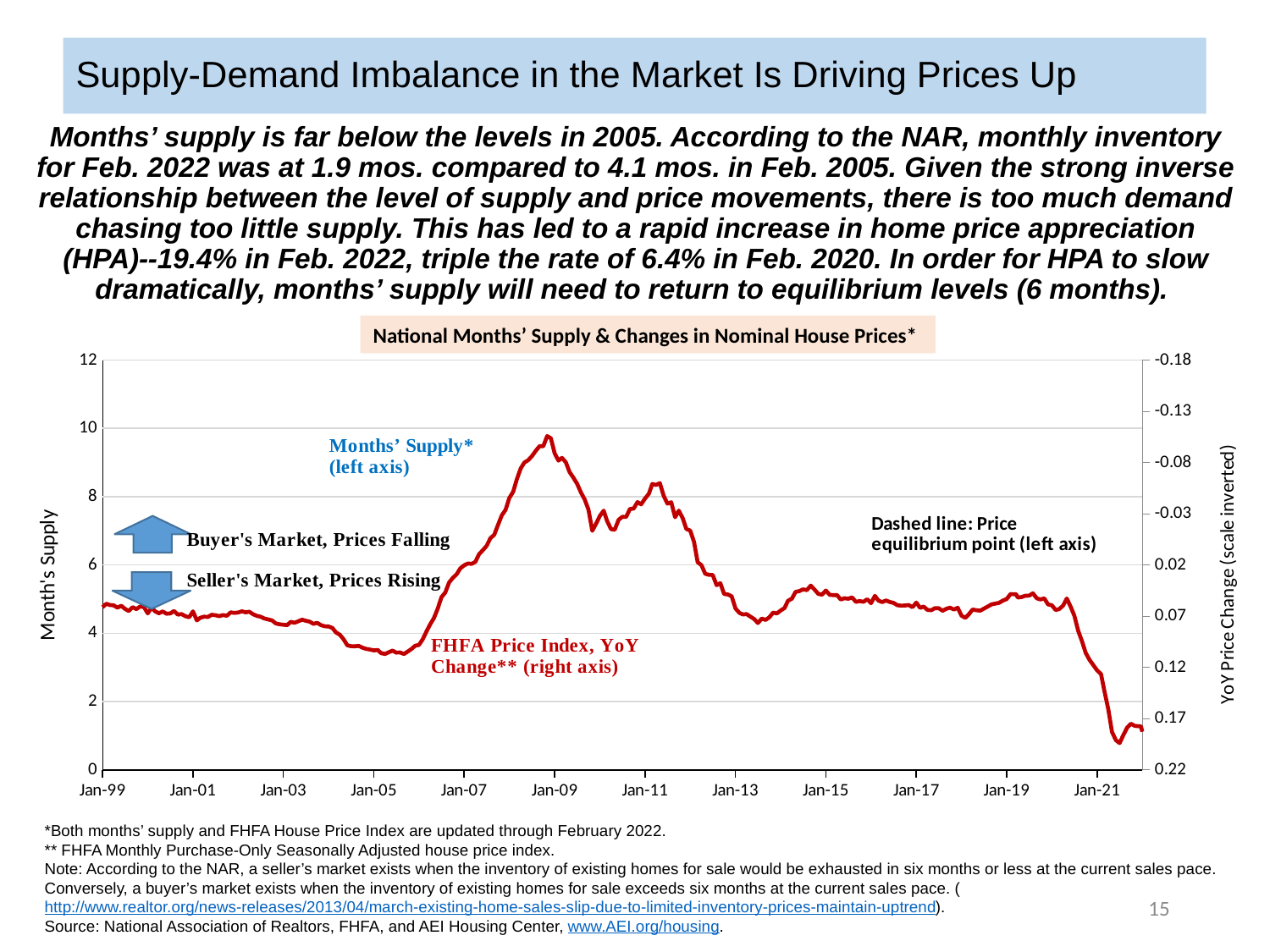

# Supply-Demand Imbalance in the Market Is Driving Prices Up
Months’ supply is far below the levels in 2005. According to the NAR, monthly inventory for Feb. 2022 was at 1.9 mos. compared to 4.1 mos. in Feb. 2005. Given the strong inverse relationship between the level of supply and price movements, there is too much demand chasing too little supply. This has led to a rapid increase in home price appreciation (HPA)--19.4% in Feb. 2022, triple the rate of 6.4% in Feb. 2020. In order for HPA to slow dramatically, months’ supply will need to return to equilibrium levels (6 months).
National Months’ Supply & Changes in Nominal House Prices*

[unsupported chart]

*Both months’ supply and FHFA House Price Index are updated through February 2022.
** FHFA Monthly Purchase-Only Seasonally Adjusted house price index.
Note: According to the NAR, a seller’s market exists when the inventory of existing homes for sale would be exhausted in six months or less at the current sales pace. Conversely, a buyer’s market exists when the inventory of existing homes for sale exceeds six months at the current sales pace. (http://www.realtor.org/news-releases/2013/04/march-existing-home-sales-slip-due-to-limited-inventory-prices-maintain-uptrend).
Source: National Association of Realtors, FHFA, and AEI Housing Center, www.AEI.org/housing.
15